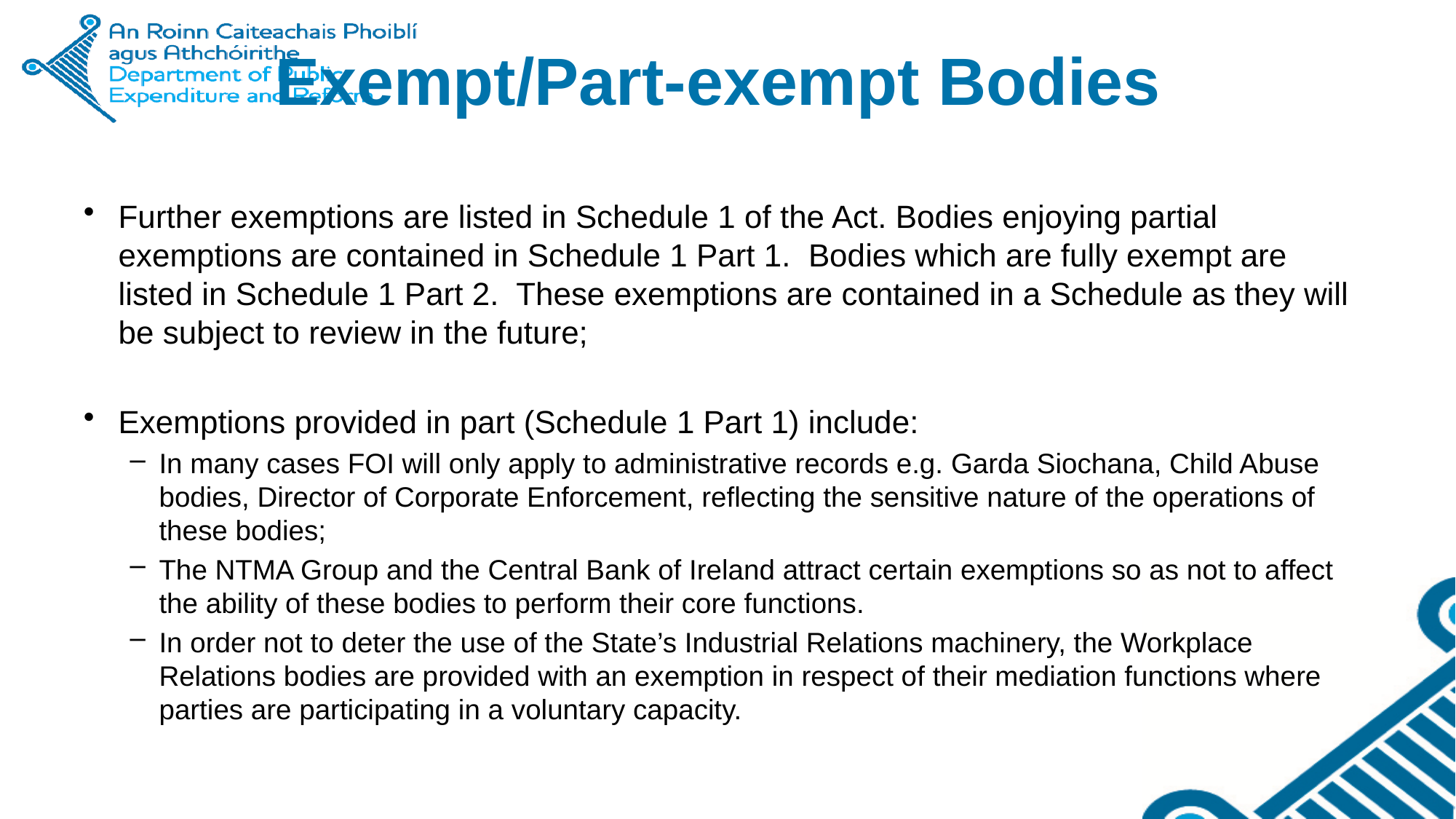

# Exempt/Part-exempt Bodies
Further exemptions are listed in Schedule 1 of the Act. Bodies enjoying partial exemptions are contained in Schedule 1 Part 1.  Bodies which are fully exempt are listed in Schedule 1 Part 2.  These exemptions are contained in a Schedule as they will be subject to review in the future;

Exemptions provided in part (Schedule 1 Part 1) include:
In many cases FOI will only apply to administrative records e.g. Garda Siochana, Child Abuse bodies, Director of Corporate Enforcement, reflecting the sensitive nature of the operations of these bodies;
The NTMA Group and the Central Bank of Ireland attract certain exemptions so as not to affect the ability of these bodies to perform their core functions.
In order not to deter the use of the State’s Industrial Relations machinery, the Workplace Relations bodies are provided with an exemption in respect of their mediation functions where parties are participating in a voluntary capacity.